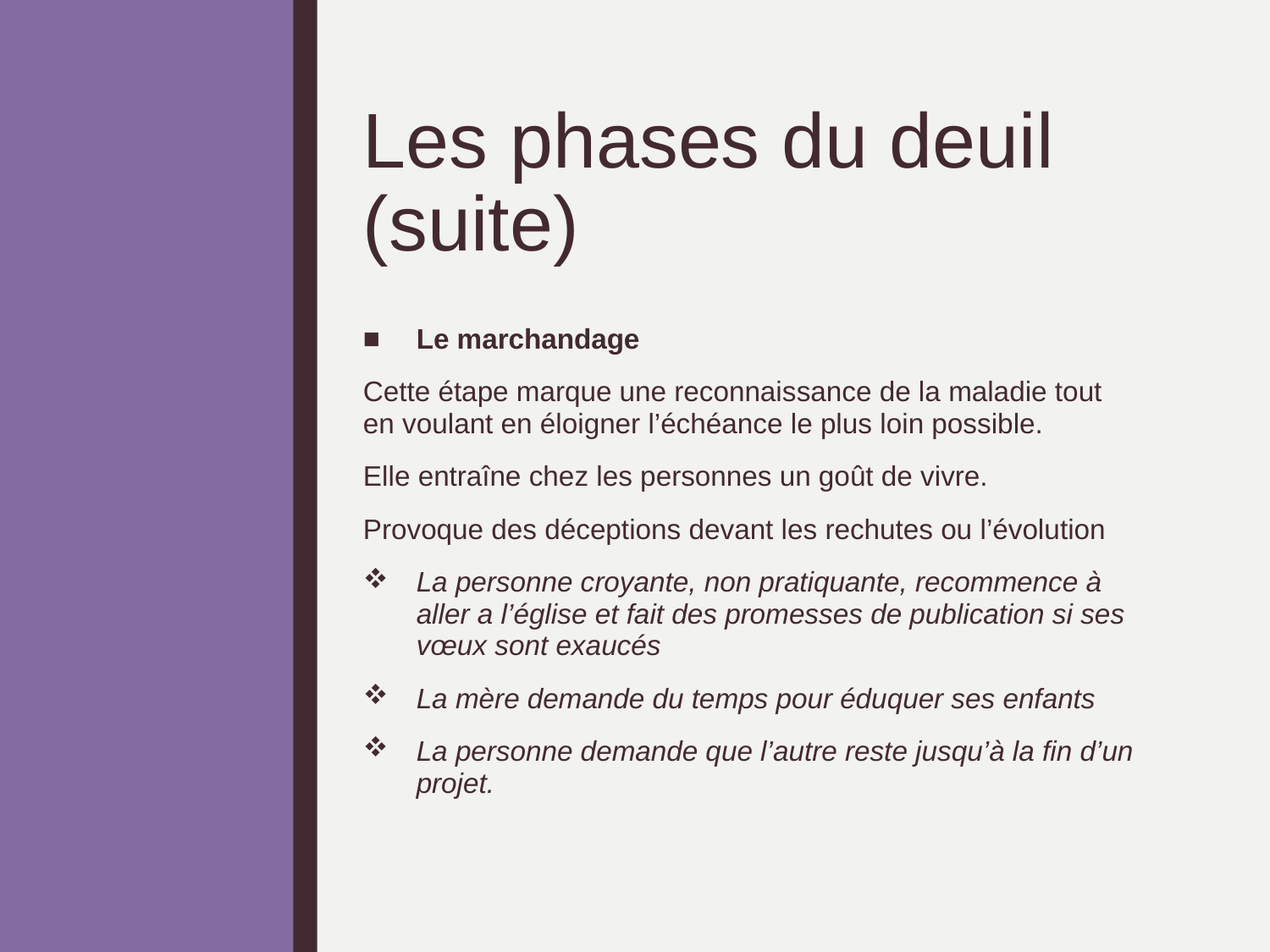

# Les phases du deuil (suite)
Le marchandage
Cette étape marque une reconnaissance de la maladie tout en voulant en éloigner l’échéance le plus loin possible.
Elle entraîne chez les personnes un goût de vivre.
Provoque des déceptions devant les rechutes ou l’évolution
La personne croyante, non pratiquante, recommence à aller a l’église et fait des promesses de publication si ses vœux sont exaucés
La mère demande du temps pour éduquer ses enfants
La personne demande que l’autre reste jusqu’à la fin d’un projet.